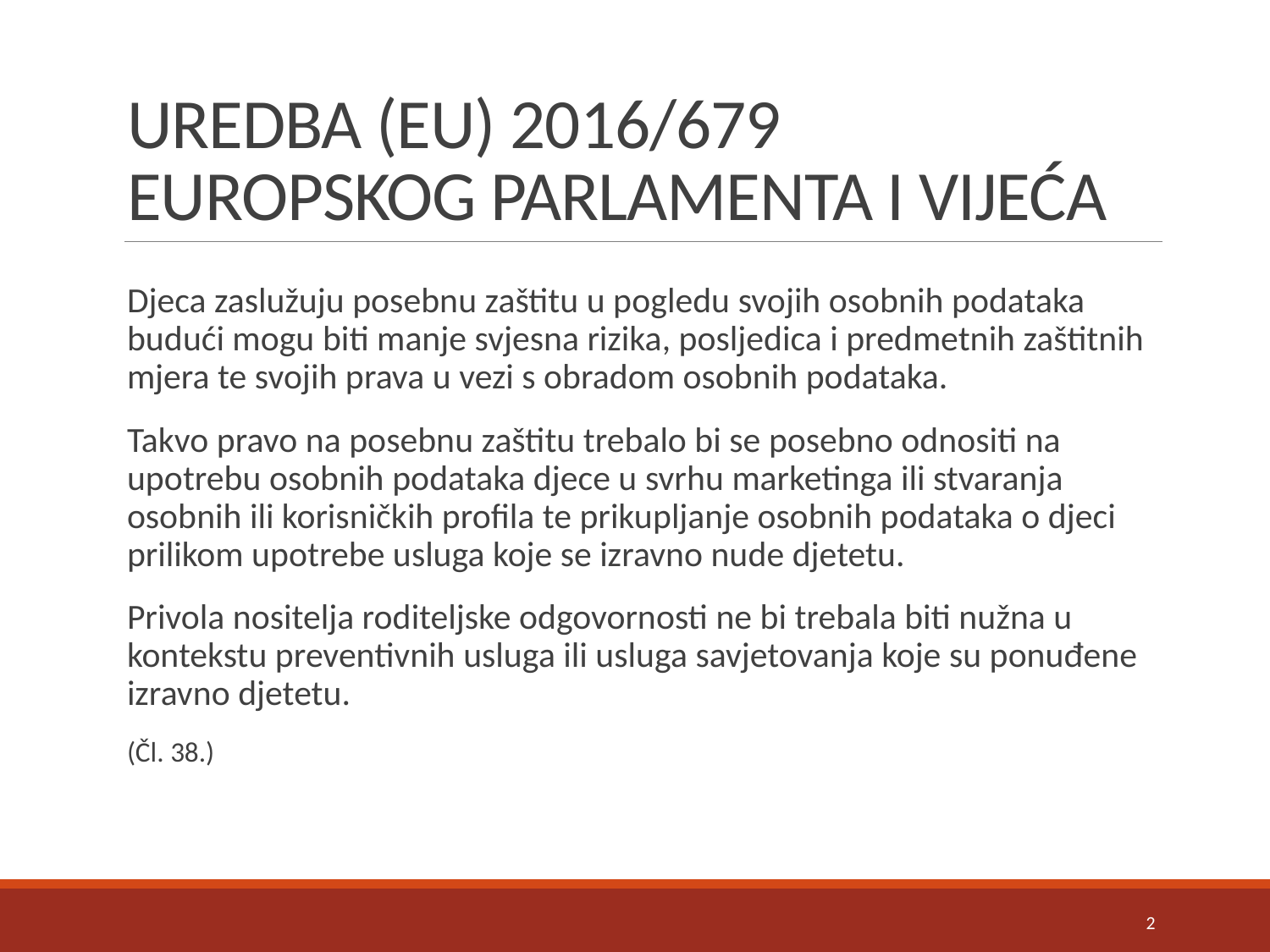

# UREDBA (EU) 2016/679 EUROPSKOG PARLAMENTA I VIJEĆA
Djeca zaslužuju posebnu zaštitu u pogledu svojih osobnih podataka budući mogu biti manje svjesna rizika, posljedica i predmetnih zaštitnih mjera te svojih prava u vezi s obradom osobnih podataka.
Takvo pravo na posebnu zaštitu trebalo bi se posebno odnositi na upotrebu osobnih podataka djece u svrhu marketinga ili stvaranja osobnih ili korisničkih profila te prikupljanje osobnih podataka o djeci prilikom upotrebe usluga koje se izravno nude djetetu.
Privola nositelja roditeljske odgovornosti ne bi trebala biti nužna u kontekstu preventivnih usluga ili usluga savjetovanja koje su ponuđene izravno djetetu.
(Čl. 38.)
2